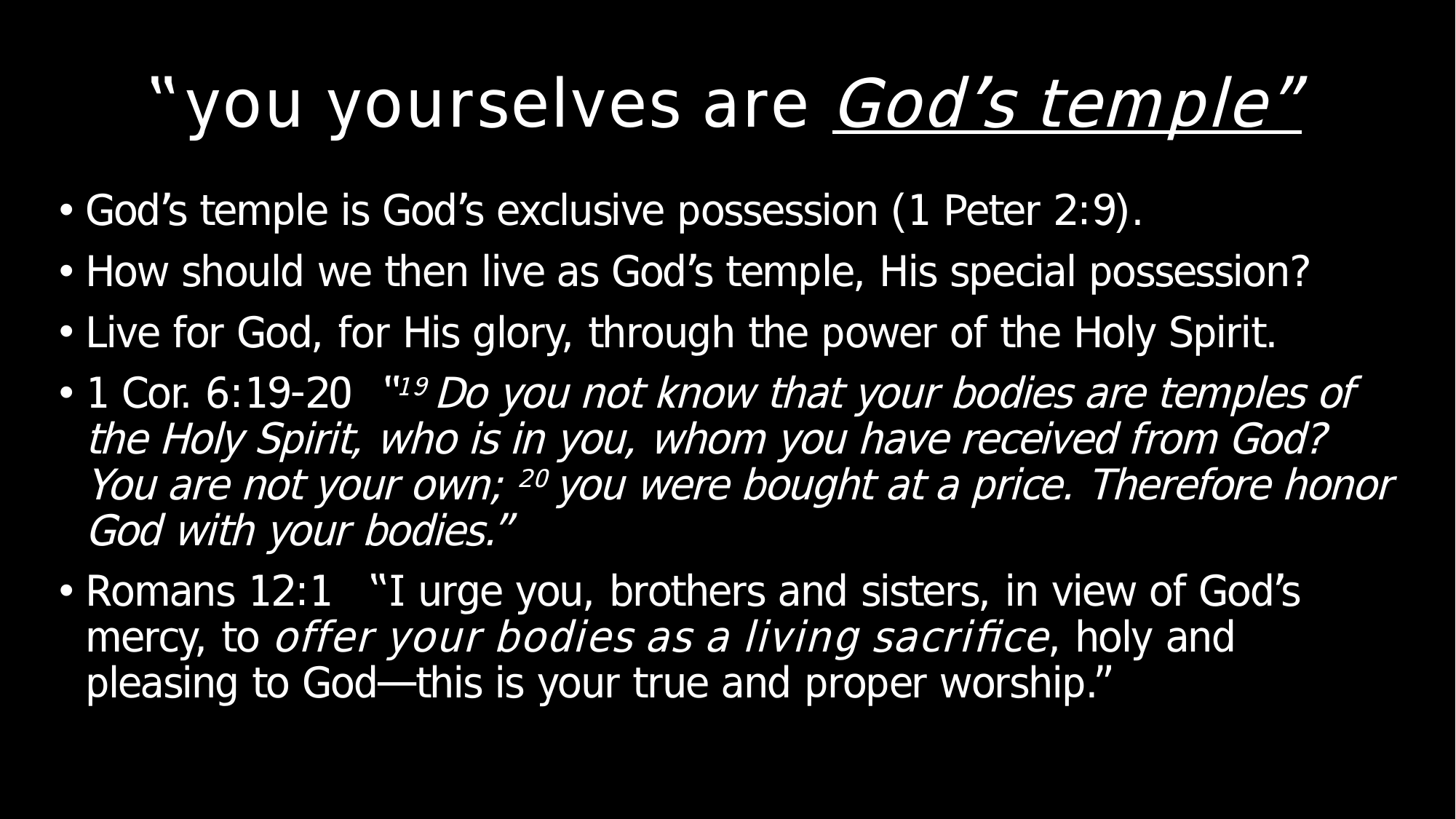

# “you yourselves are God’s temple”
God’s temple is God’s exclusive possession (1 Peter 2:9).
How should we then live as God’s temple, His special possession?
Live for God, for His glory, through the power of the Holy Spirit.
1 Cor. 6:19-20  “19 Do you not know that your bodies are temples of the Holy Spirit, who is in you, whom you have received from God? You are not your own; 20 you were bought at a price. Therefore honor God with your bodies.”
Romans 12:1   “I urge you, brothers and sisters, in view of God’s mercy, to offer your bodies as a living sacrifice, holy and pleasing to God—this is your true and proper worship.”